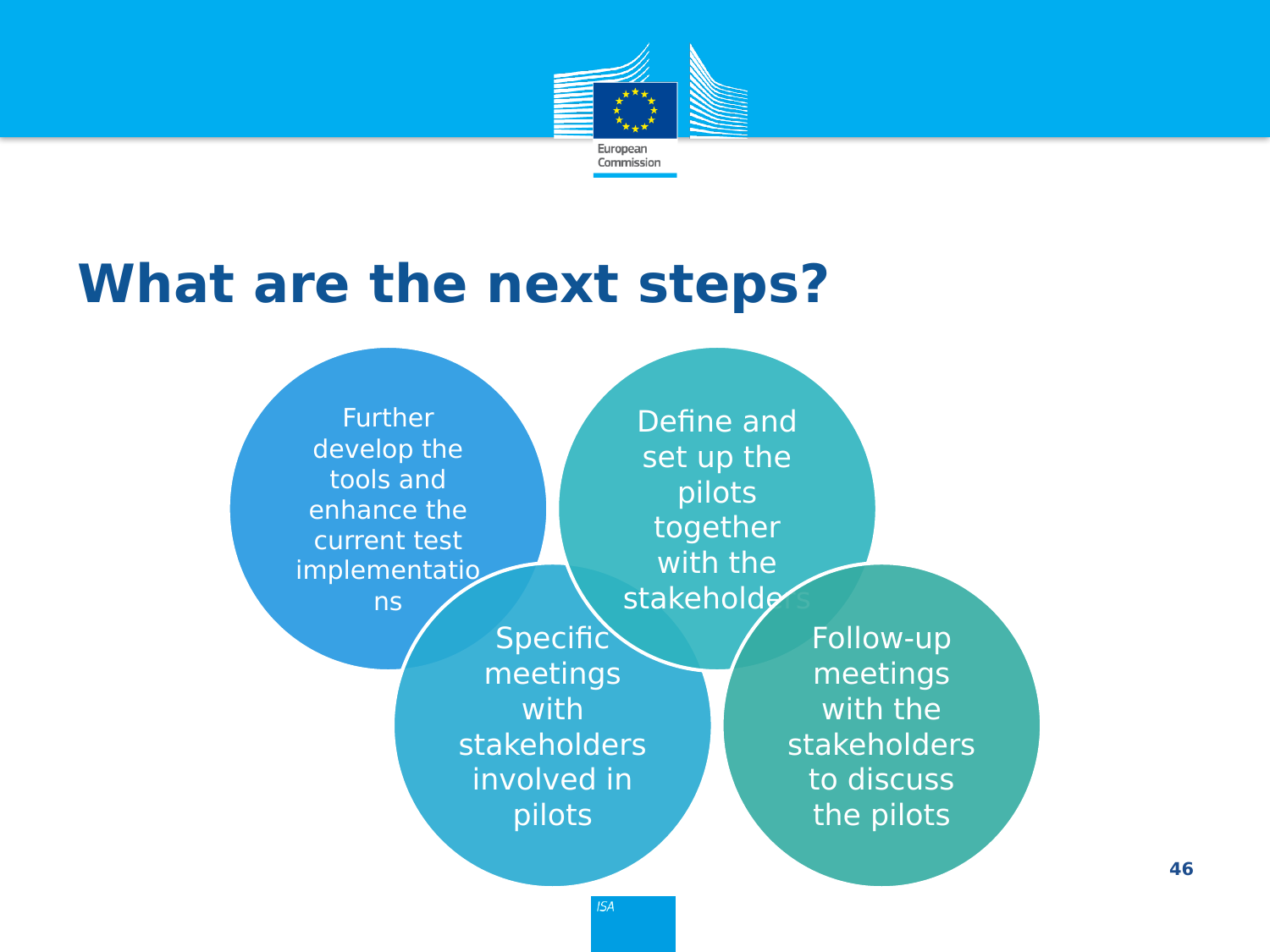

# What are the next steps?
Further develop the tools and enhance the current test implementations
Specific meetings with stakeholders involved in pilots
Define and set up the pilots together with the stakeholders
Follow-up meetings with the stakeholders to discuss the pilots
46